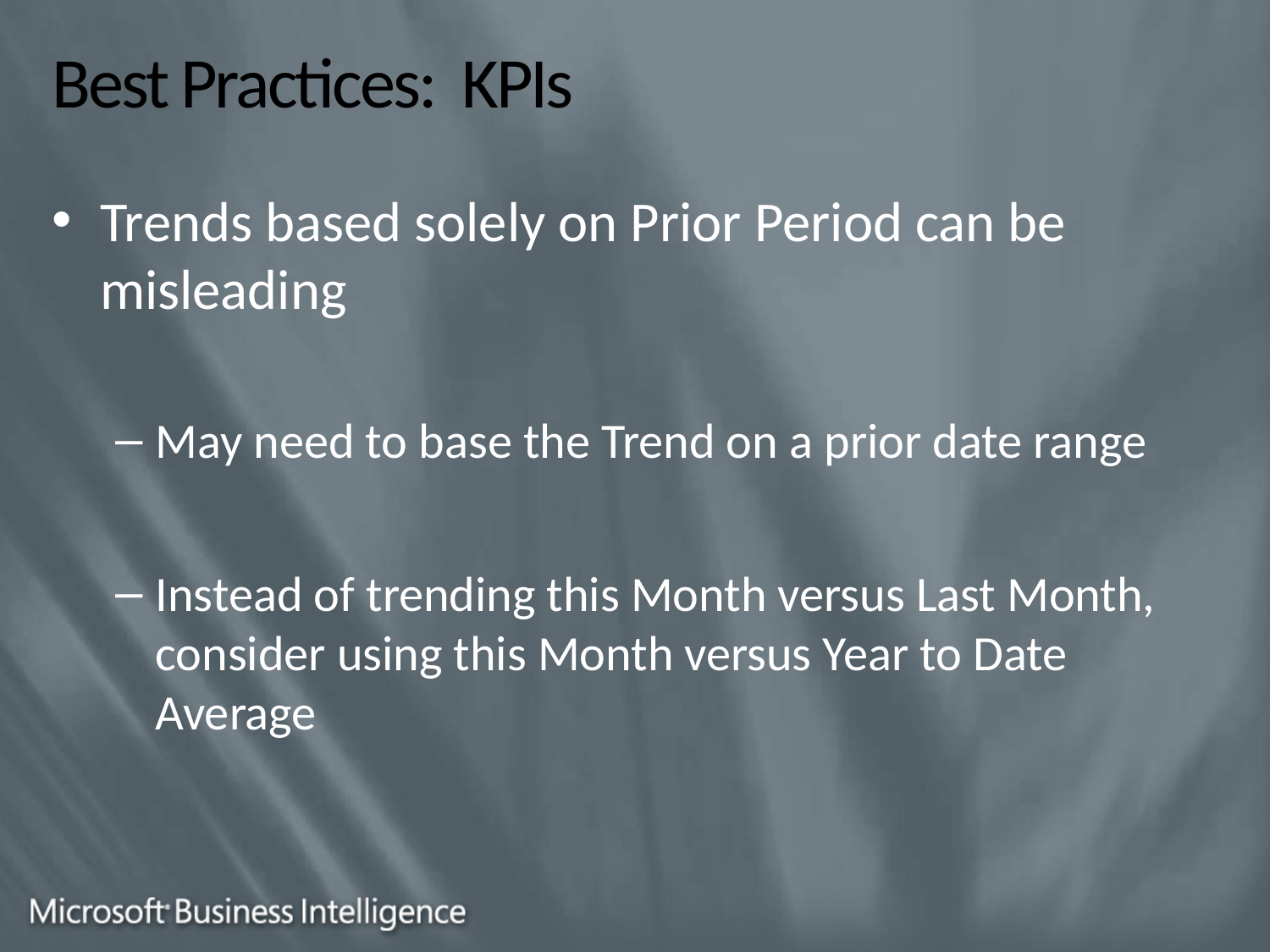

# Best Practices:  KPIs
Trends based solely on Prior Period can be misleading

May need to base the Trend on a prior date range

Instead of trending this Month versus Last Month, consider using this Month versus Year to Date Average